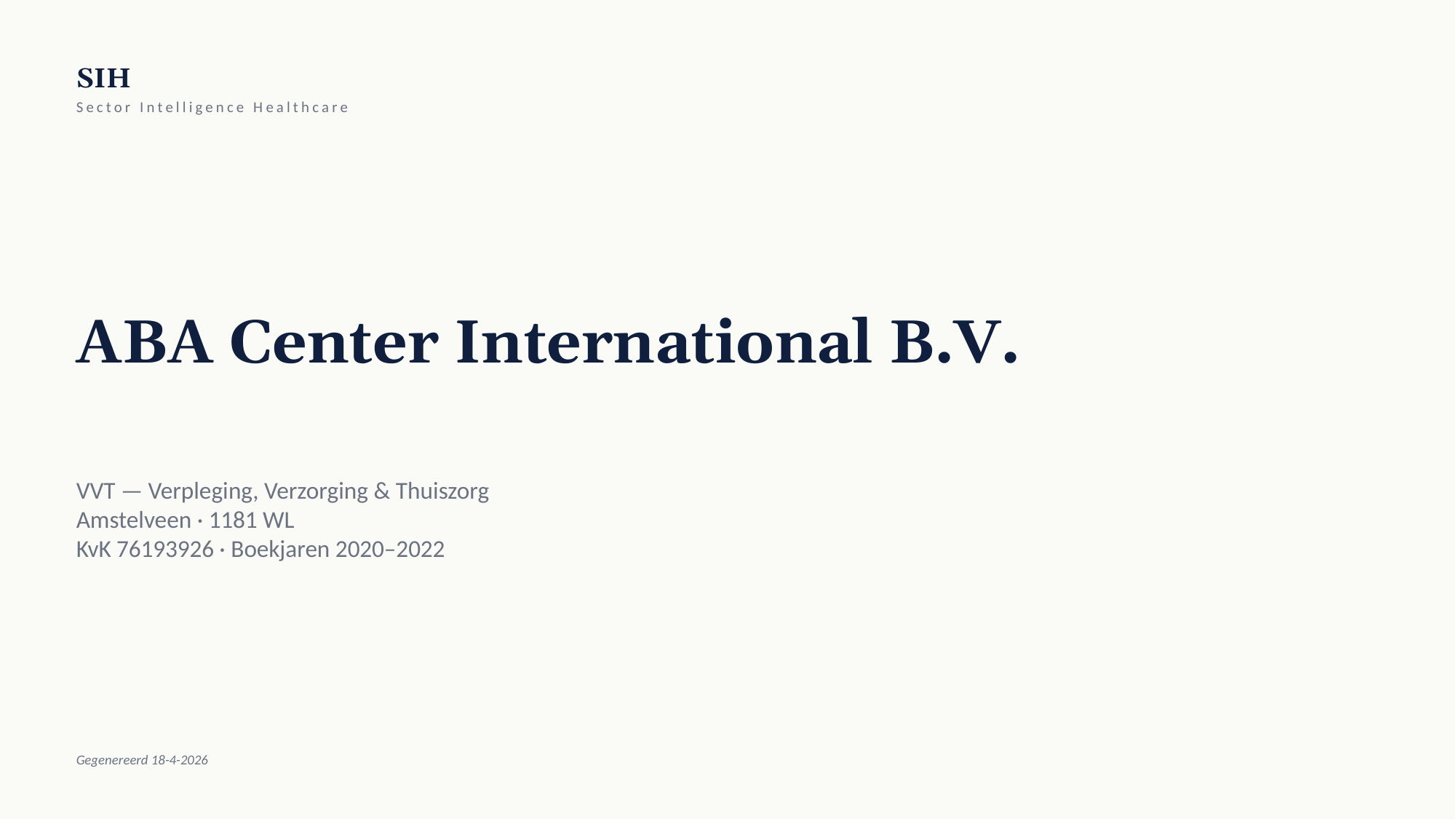

SIH
Sector Intelligence Healthcare
ABA Center International B.V.
VVT — Verpleging, Verzorging & Thuiszorg
Amstelveen · 1181 WL
KvK 76193926 · Boekjaren 2020–2022
Gegenereerd 18-4-2026